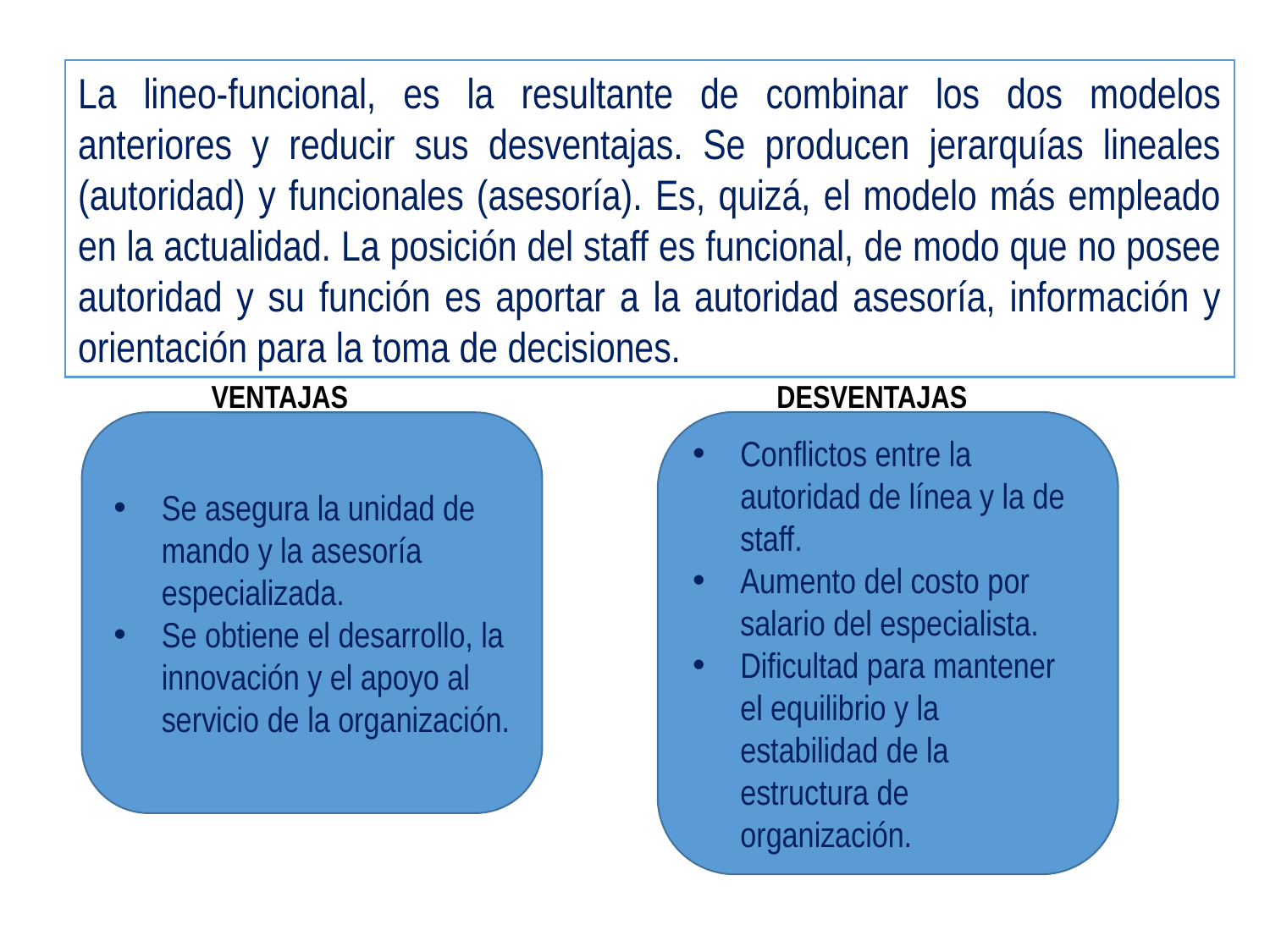

La lineo-funcional, es la resultante de combinar los dos modelos anteriores y reducir sus desventajas. Se producen jerarquías lineales (autoridad) y funcionales (asesoría). Es, quizá, el modelo más empleado en la actualidad. La posición del staff es funcional, de modo que no posee autoridad y su función es aportar a la autoridad asesoría, información y orientación para la toma de decisiones.
VENTAJAS
DESVENTAJAS
Conflictos entre la autoridad de línea y la de staff.
Aumento del costo por salario del especialista.
Dificultad para mantener el equilibrio y la estabilidad de la estructura de organización.
Se asegura la unidad de mando y la asesoría especializada.
Se obtiene el desarrollo, la innovación y el apoyo al servicio de la organización.